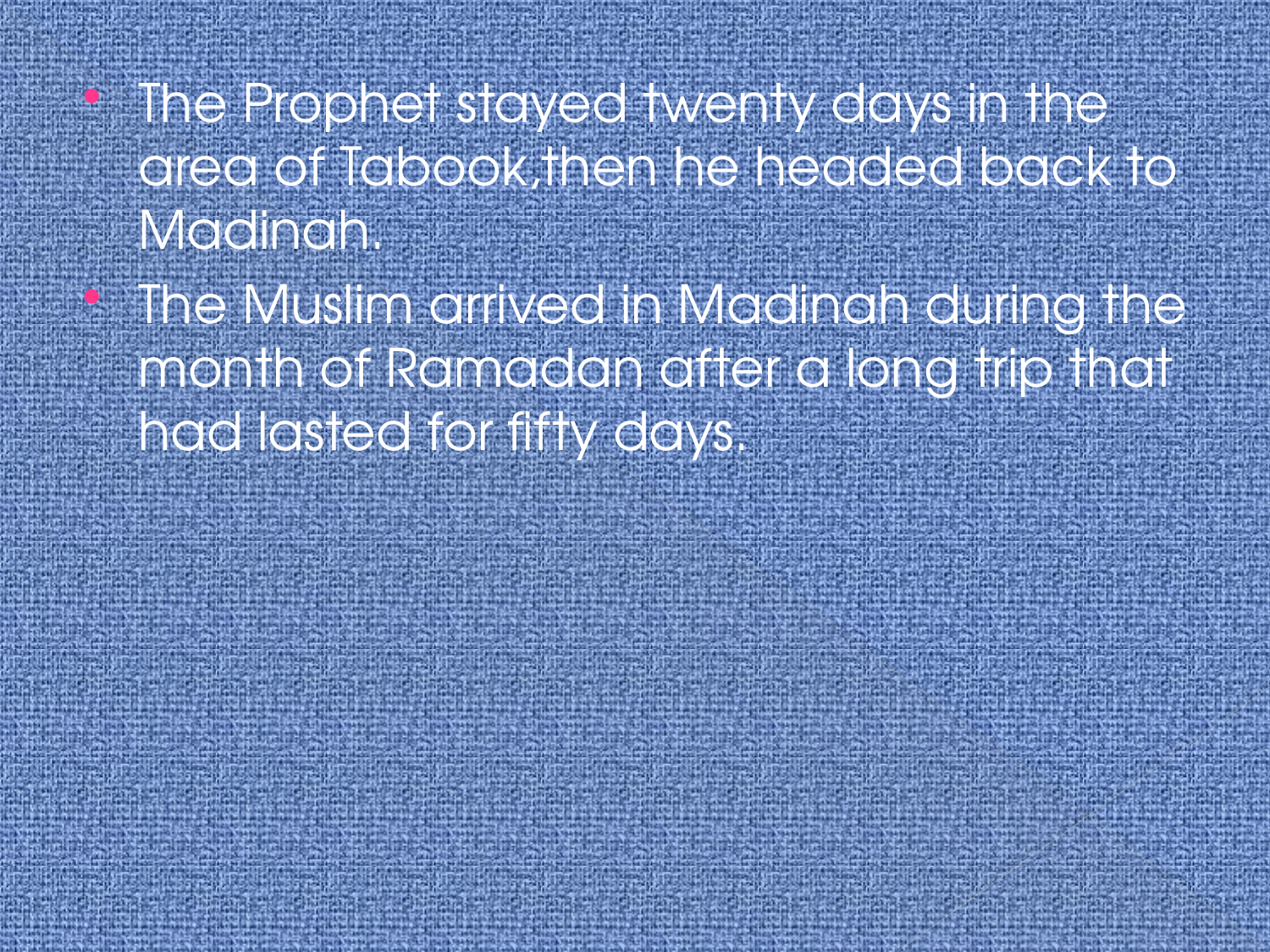

The Prophet stayed twenty days in the area of Tabook,then he headed back to Madinah.
The Muslim arrived in Madinah during the month of Ramadan after a long trip that had lasted for fifty days.